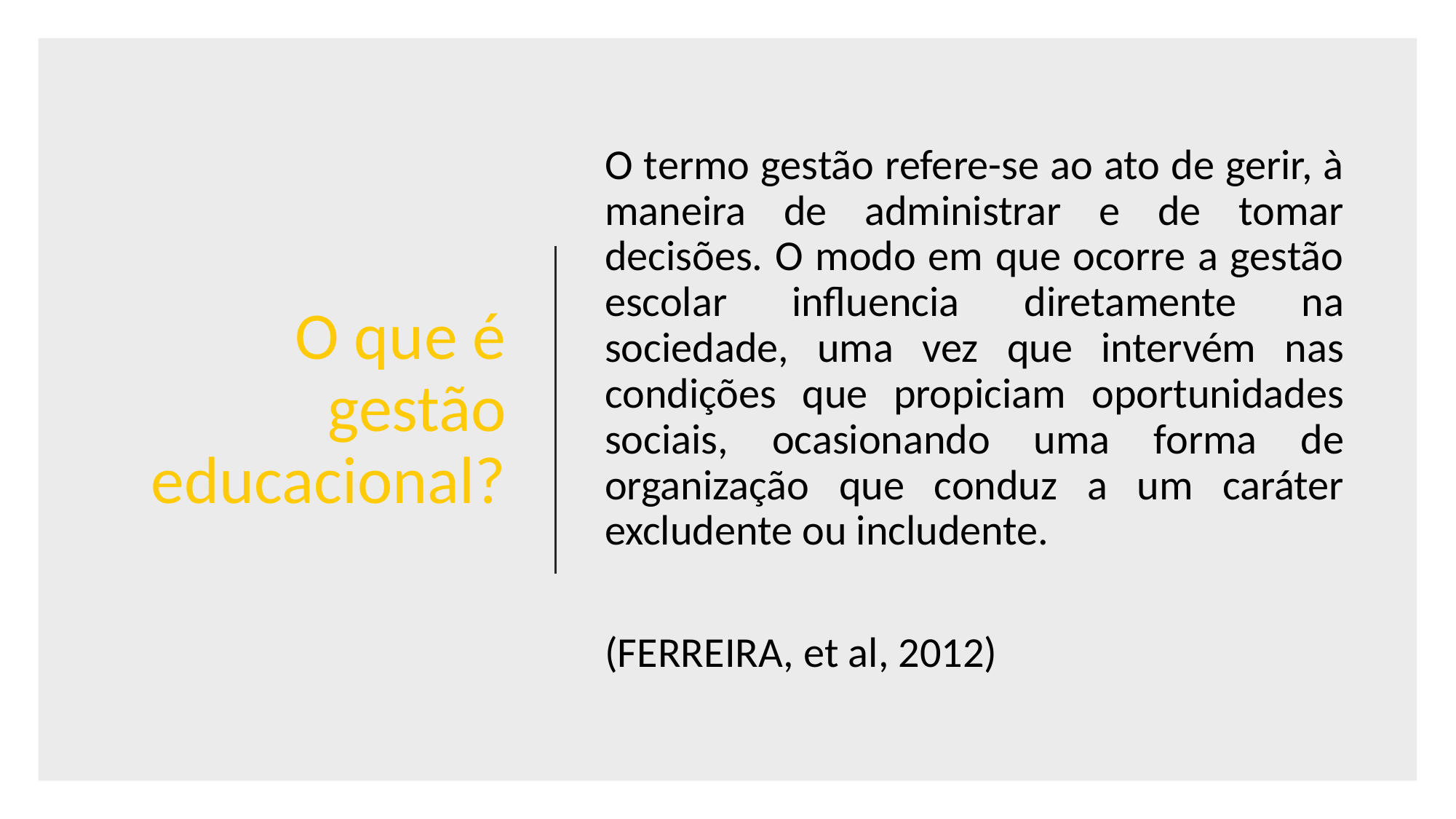

# O que é gestão educacional?
O termo gestão refere-se ao ato de gerir, à maneira de administrar e de tomar decisões. O modo em que ocorre a gestão escolar influencia diretamente na sociedade, uma vez que intervém nas condições que propiciam oportunidades sociais, ocasionando uma forma de organização que conduz a um caráter excludente ou includente.

(FERREIRA, et al, 2012)